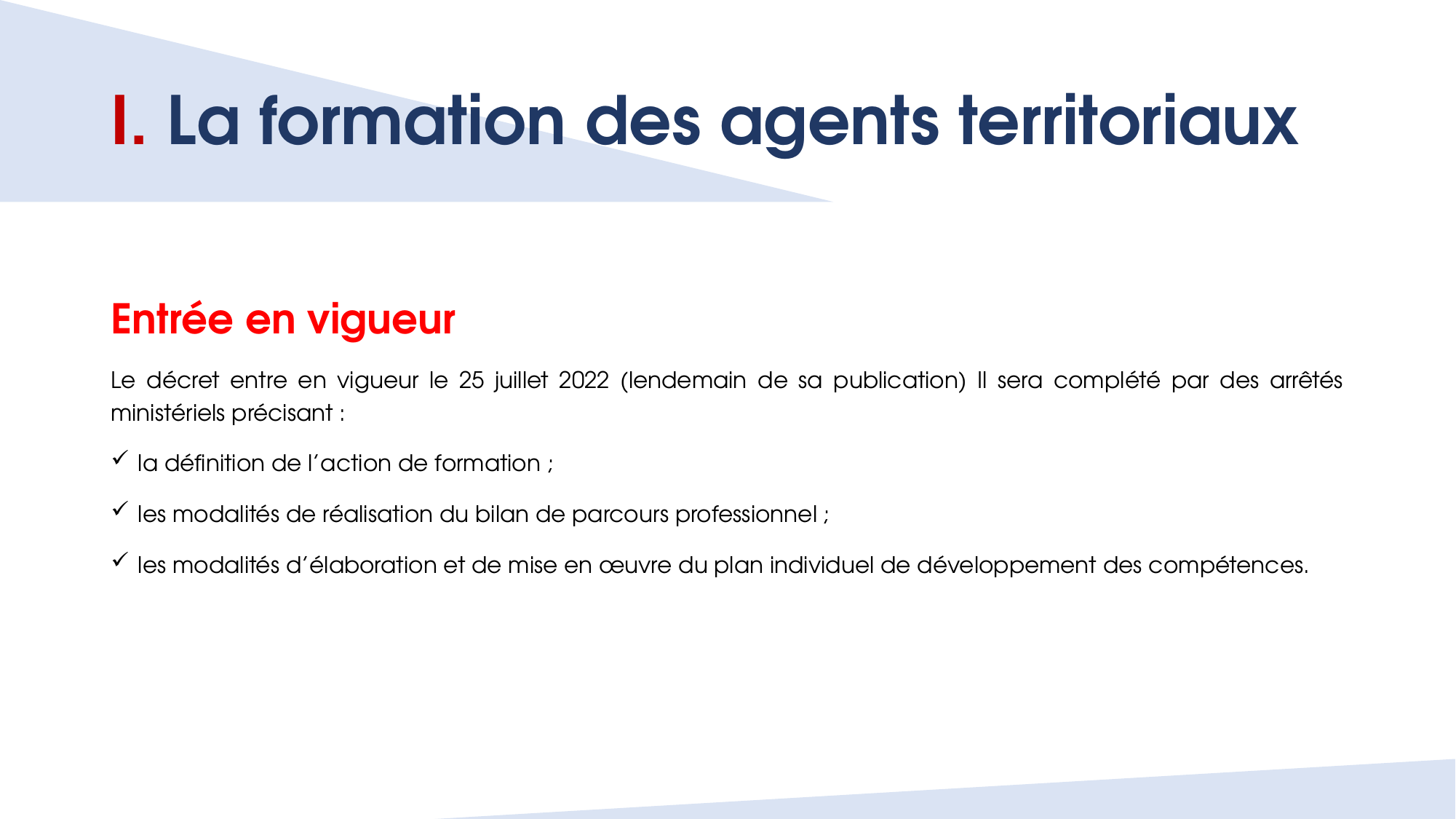

# I. La formation des agents territoriaux

Entrée en vigueur
Le décret entre en vigueur le 25 juillet 2022 (lendemain de sa publication) Il sera complété par des arrêtés ministériels précisant :
la définition de l’action de formation ;
les modalités de réalisation du bilan de parcours professionnel ;
les modalités d’élaboration et de mise en œuvre du plan individuel de développement des compétences.

16